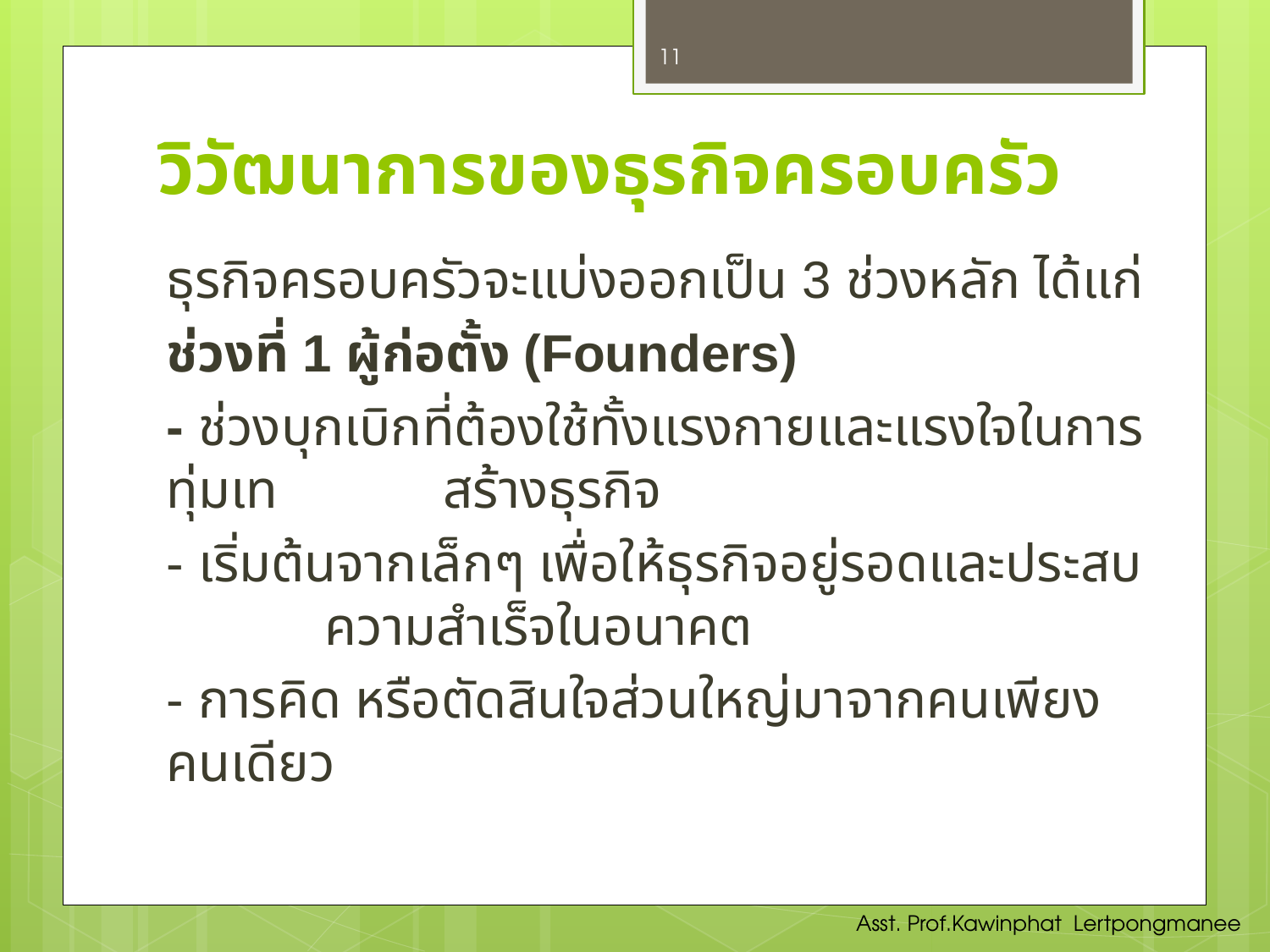

11
# วิวัฒนาการของธุรกิจครอบครัว
	ธุรกิจครอบครัวจะแบ่งออกเป็น 3 ช่วงหลัก ได้แก่
	ช่วงที่ 1 ผู้ก่อตั้ง (Founders)
	- ช่วงบุกเบิกที่ต้องใช้ทั้งแรงกายและแรงใจในการทุ่มเท 	   สร้างธุรกิจ
	- เริ่มต้นจากเล็กๆ เพื่อให้ธุรกิจอยู่รอดและประสบ	  	   ความสำเร็จในอนาคต
	- การคิด หรือตัดสินใจส่วนใหญ่มาจากคนเพียงคนเดียว

Asst. Prof.Kawinphat  Lertpongmanee